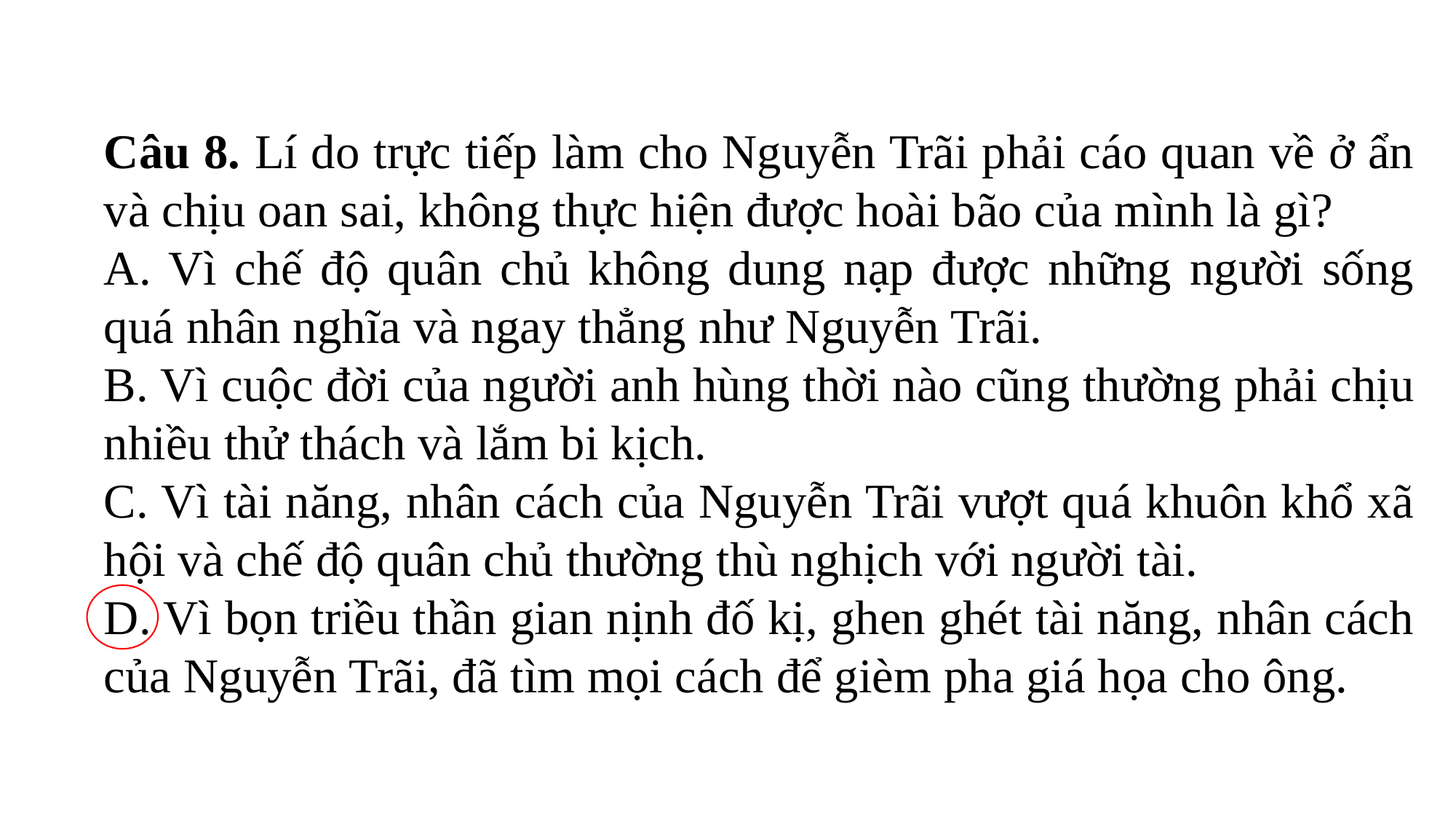

Câu 8. Lí do trực tiếp làm cho Nguyễn Trãi phải cáo quan về ở ẩn và chịu oan sai, không thực hiện được hoài bão của mình là gì?
A. Vì chế độ quân chủ không dung nạp được những người sống quá nhân nghĩa và ngay thẳng như Nguyễn Trãi.
B. Vì cuộc đời của người anh hùng thời nào cũng thường phải chịu nhiều thử thách và lắm bi kịch.
C. Vì tài năng, nhân cách của Nguyễn Trãi vượt quá khuôn khổ xã hội và chế độ quân chủ thường thù nghịch với người tài.
D. Vì bọn triều thần gian nịnh đố kị, ghen ghét tài năng, nhân cách của Nguyễn Trãi, đã tìm mọi cách để gièm pha giá họa cho ông.